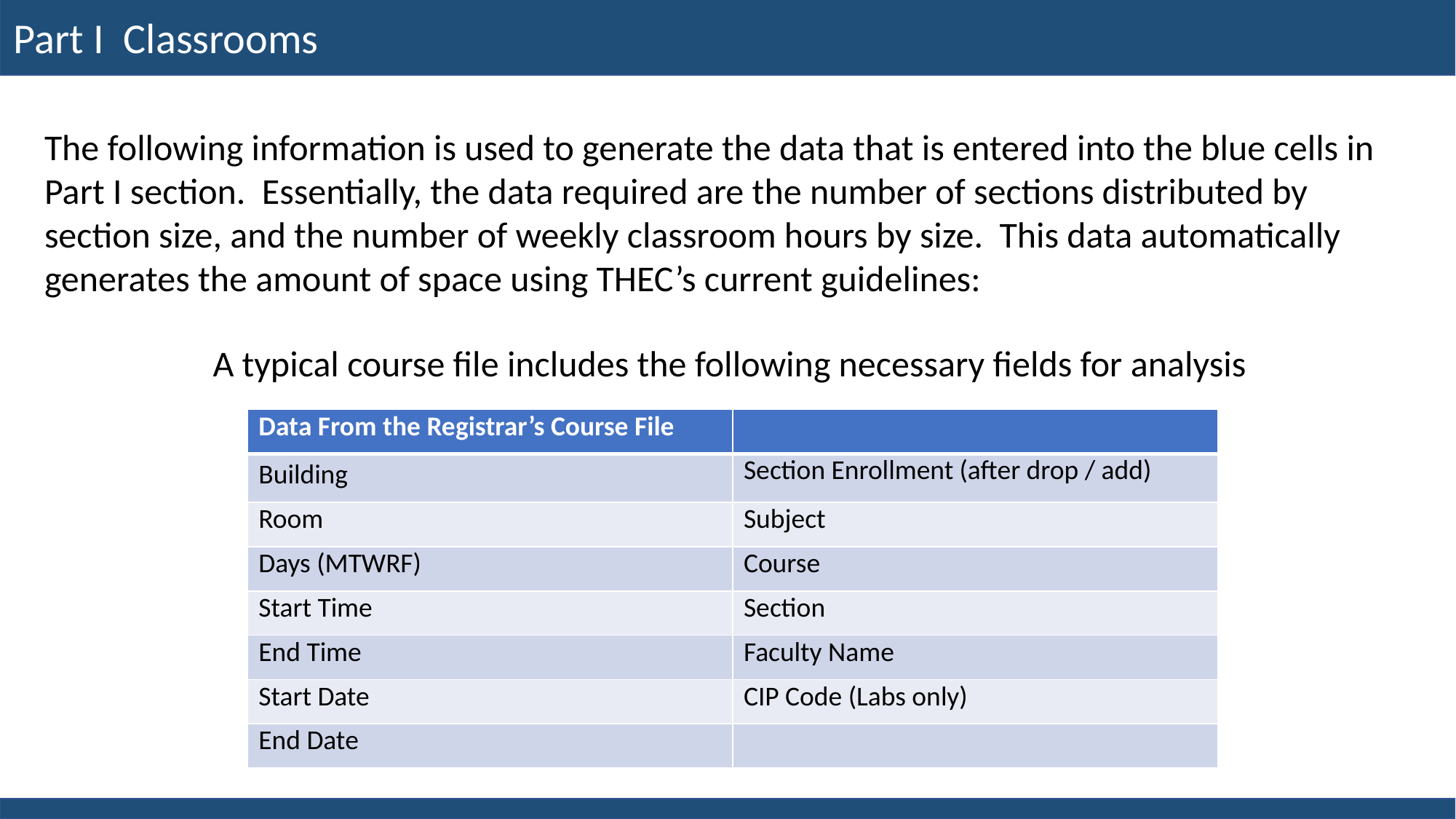

Part I  Classrooms

The following information is used to generate the data that is entered into the blue cells in  Part I section.  Essentially, the data required are the number of sections distributed by section size, and the number of weekly classroom hours by size.  This data automatically generates the amount of space using THEC’s current guidelines:
A typical course file includes the following necessary fields for analysis
| Data From the Registrar’s Course File |  |
| --- | --- |
| Building | Section Enrollment (after drop / add) |
| Room | Subject |
| Days (MTWRF) | Course |
| Start Time | Section |
| End Time | Faculty Name |
| Start Date | CIP Code (Labs only) |
| End Date |  |